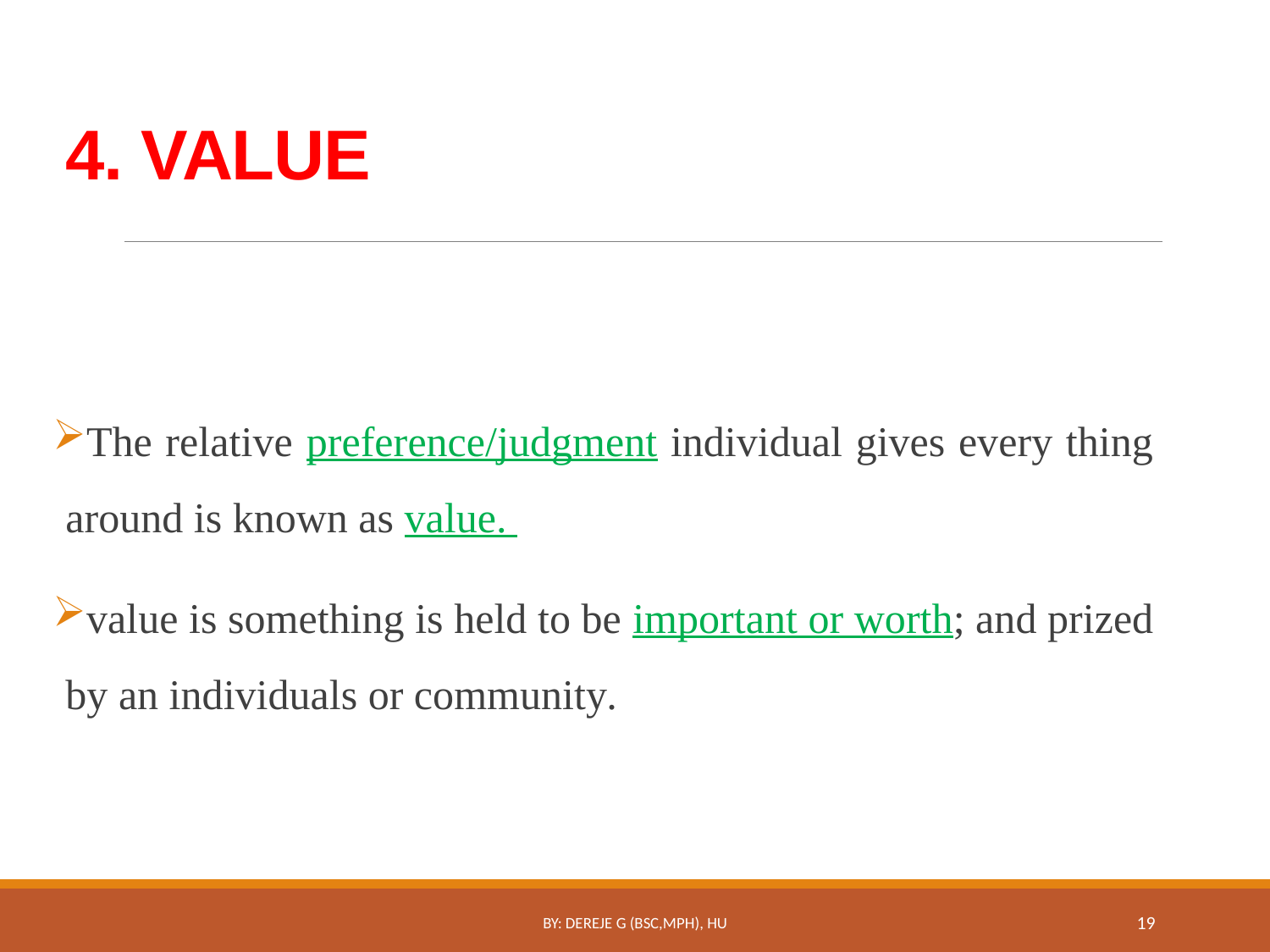

# 4. VALUE

The relative preference/judgment individual gives every thing around is known as value.
value is something is held to be important or worth; and prized by an individuals or community.

By: Dereje G (Bsc,MPH), HU
19